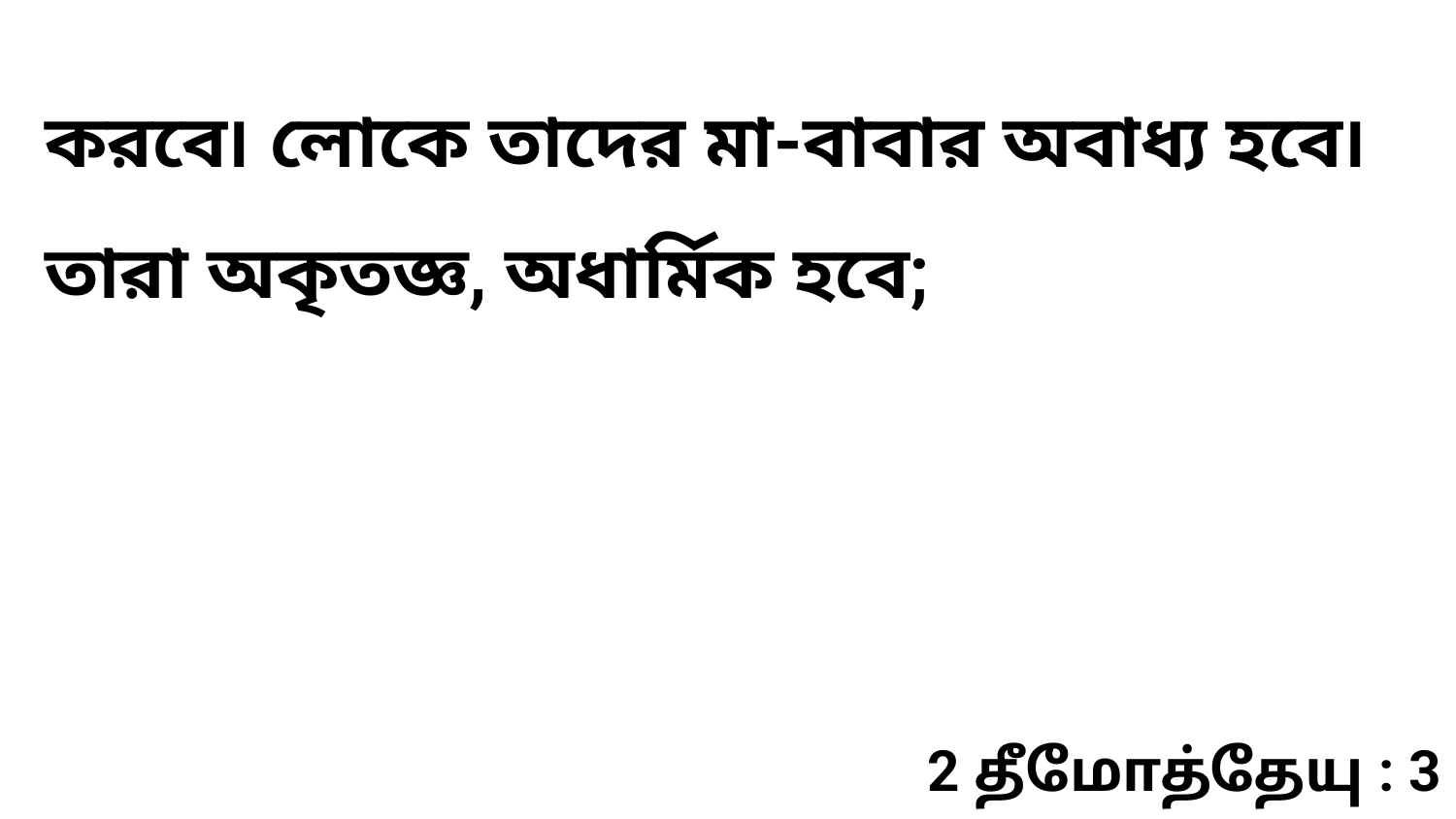

করবে৷ লোকে তাদের মা-বাবার অবাধ্য হবে৷ তারা অকৃতজ্ঞ, অধার্মিক হবে;
2 தீமோத்தேயு : 3